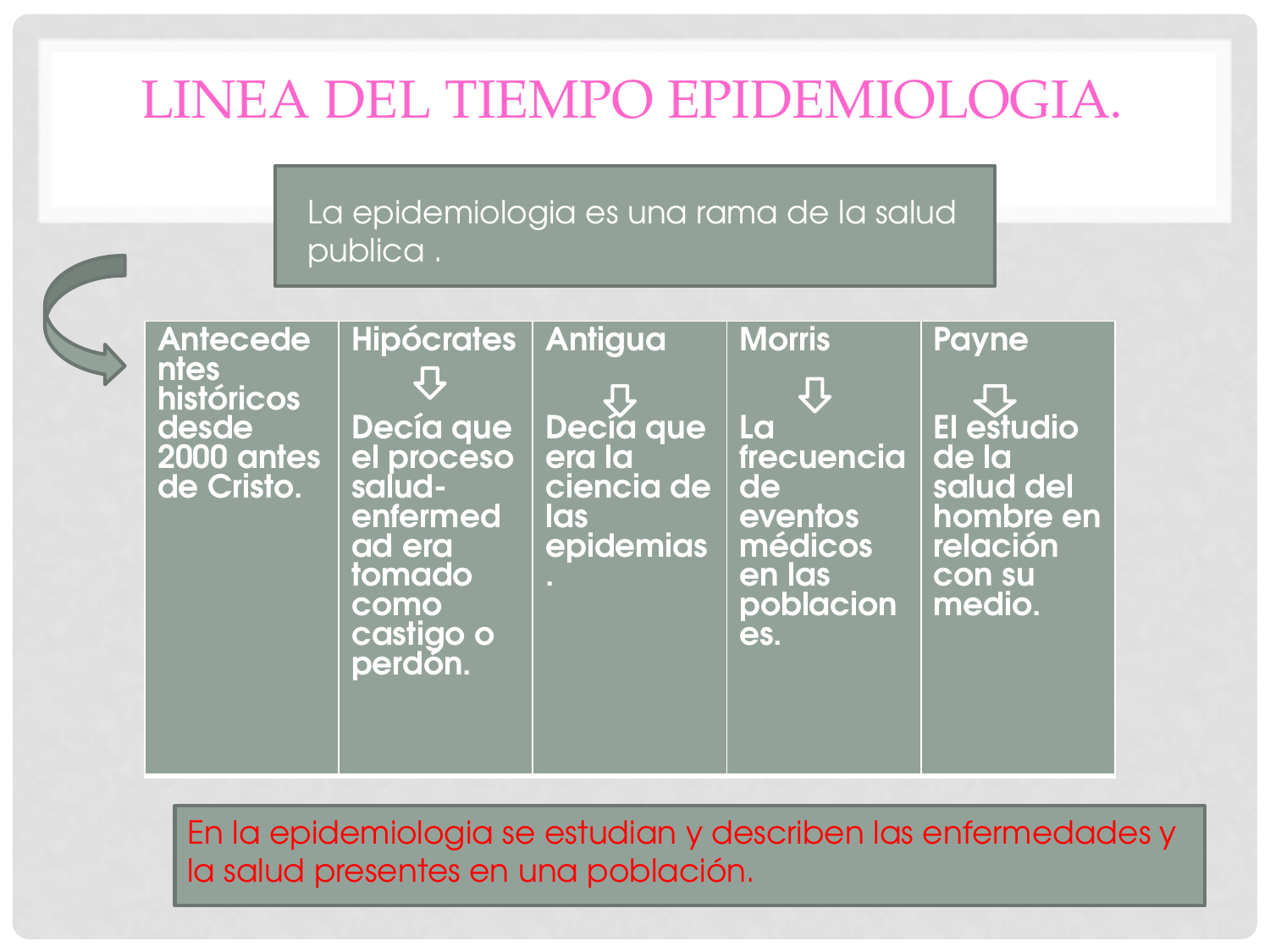

# LINEA DEL TIEMPO EPIDEMIOLOGIA.

La epidemiologia es una rama de la salud publica .

| Antecedentes históricos desde 2000 antes de Cristo. | Hipócrates Decía que el proceso salud-enfermedad era tomado como castigo o perdón. | Antigua Decía que era la ciencia de las epidemias. | Morris La frecuencia de eventos médicos en las poblaciones. | Payne El estudio de la salud del hombre en relación con su medio. |
| --- | --- | --- | --- | --- |

En la epidemiologia se estudian y describen las enfermedades y la salud presentes en una población.